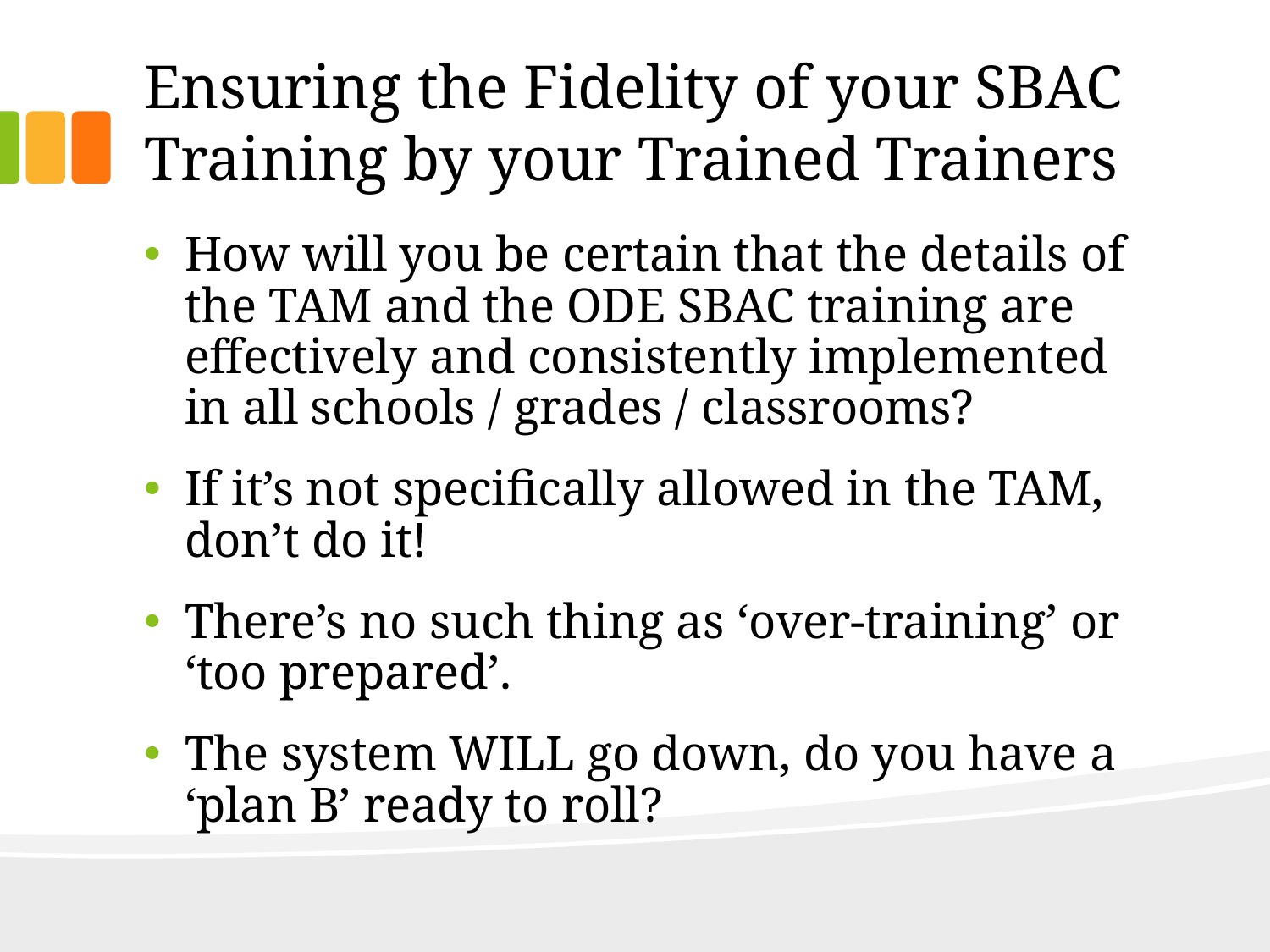

# Ensuring the Fidelity of your SBAC Training by your Trained Trainers
How will you be certain that the details of the TAM and the ODE SBAC training are effectively and consistently implemented in all schools / grades / classrooms?
If it’s not specifically allowed in the TAM, don’t do it!
There’s no such thing as ‘over-training’ or ‘too prepared’.
The system WILL go down, do you have a ‘plan B’ ready to roll?